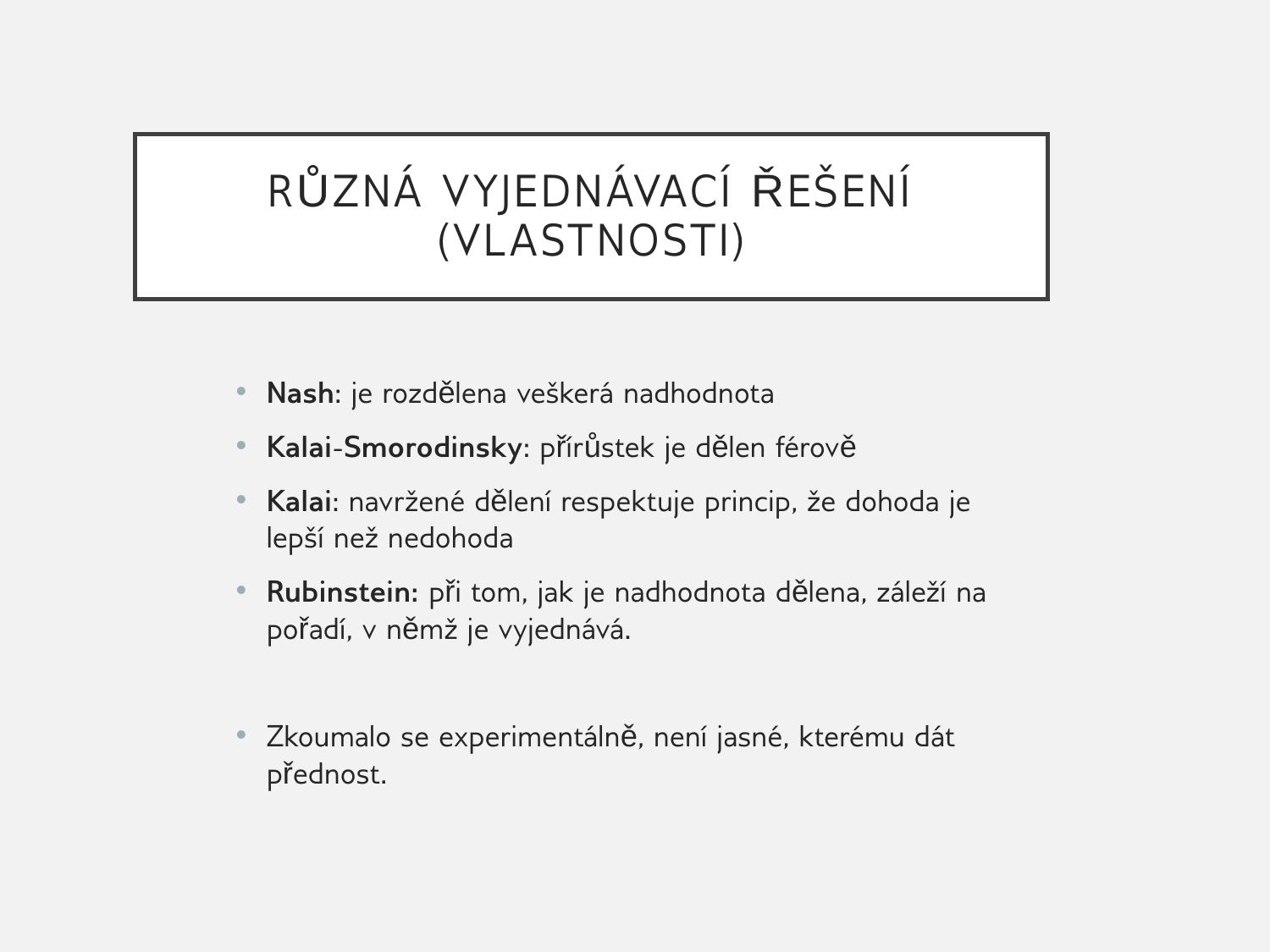

# Různá Vyjednávací řešení (vlastnosti)
Nash: je rozdělena veškerá nadhodnota
Kalai-Smorodinsky: přírůstek je dělen férově
Kalai: navržené dělení respektuje princip, že dohoda je lepší než nedohoda
Rubinstein: při tom, jak je nadhodnota dělena, záleží na pořadí, v němž je vyjednává.

Zkoumalo se experimentálně, není jasné, kterému dát přednost.